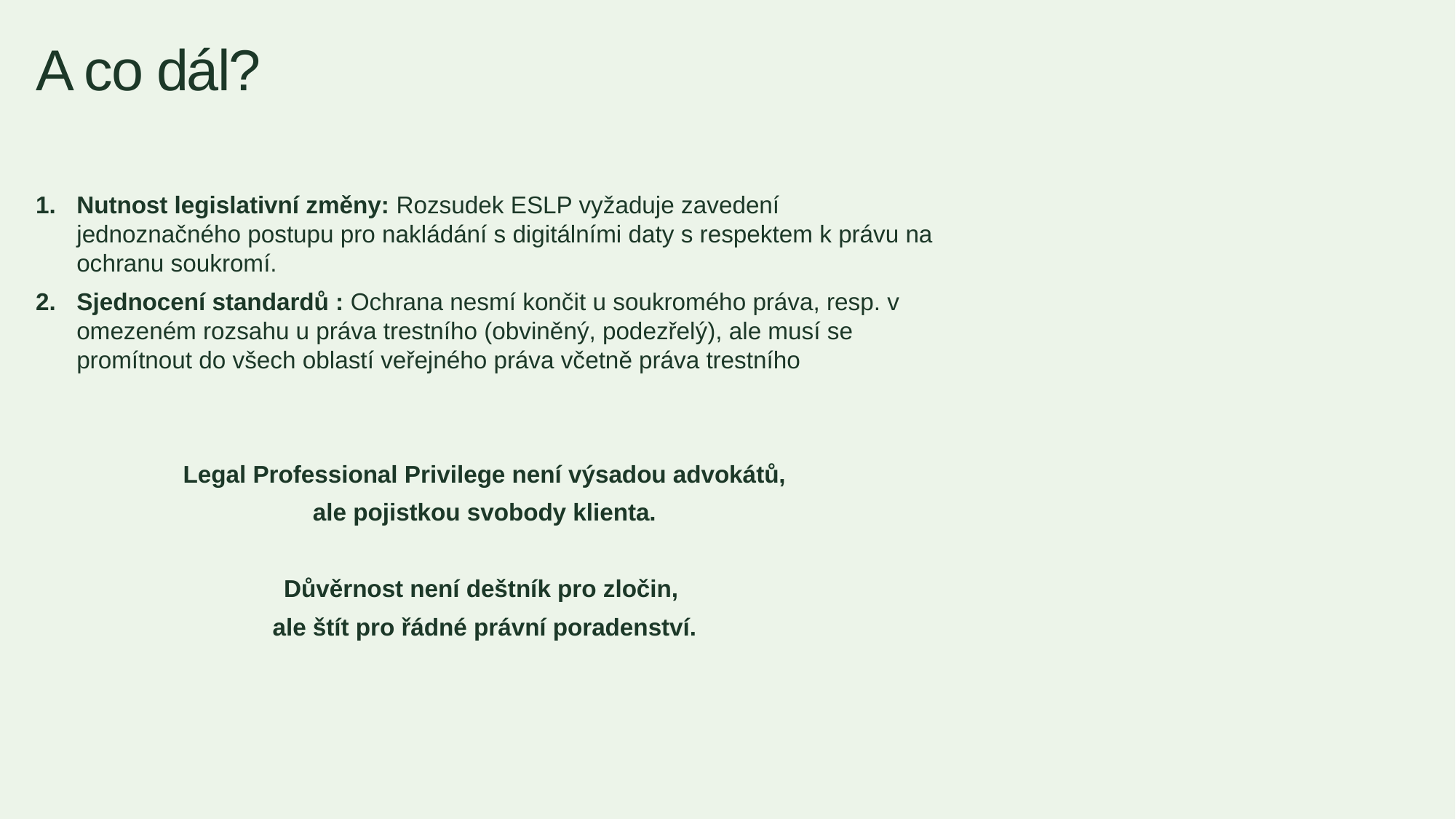

# A co dál?

Nutnost legislativní změny: Rozsudek ESLP vyžaduje zavedení jednoznačného postupu pro nakládání s digitálními daty s respektem k právu na ochranu soukromí.
Sjednocení standardů : Ochrana nesmí končit u soukromého práva, resp. v omezeném rozsahu u práva trestního (obviněný, podezřelý), ale musí se promítnout do všech oblastí veřejného práva včetně práva trestního

Legal Professional Privilege není výsadou advokátů,
ale pojistkou svobody klienta.

Důvěrnost není deštník pro zločin,
ale štít pro řádné právní poradenství.
2026